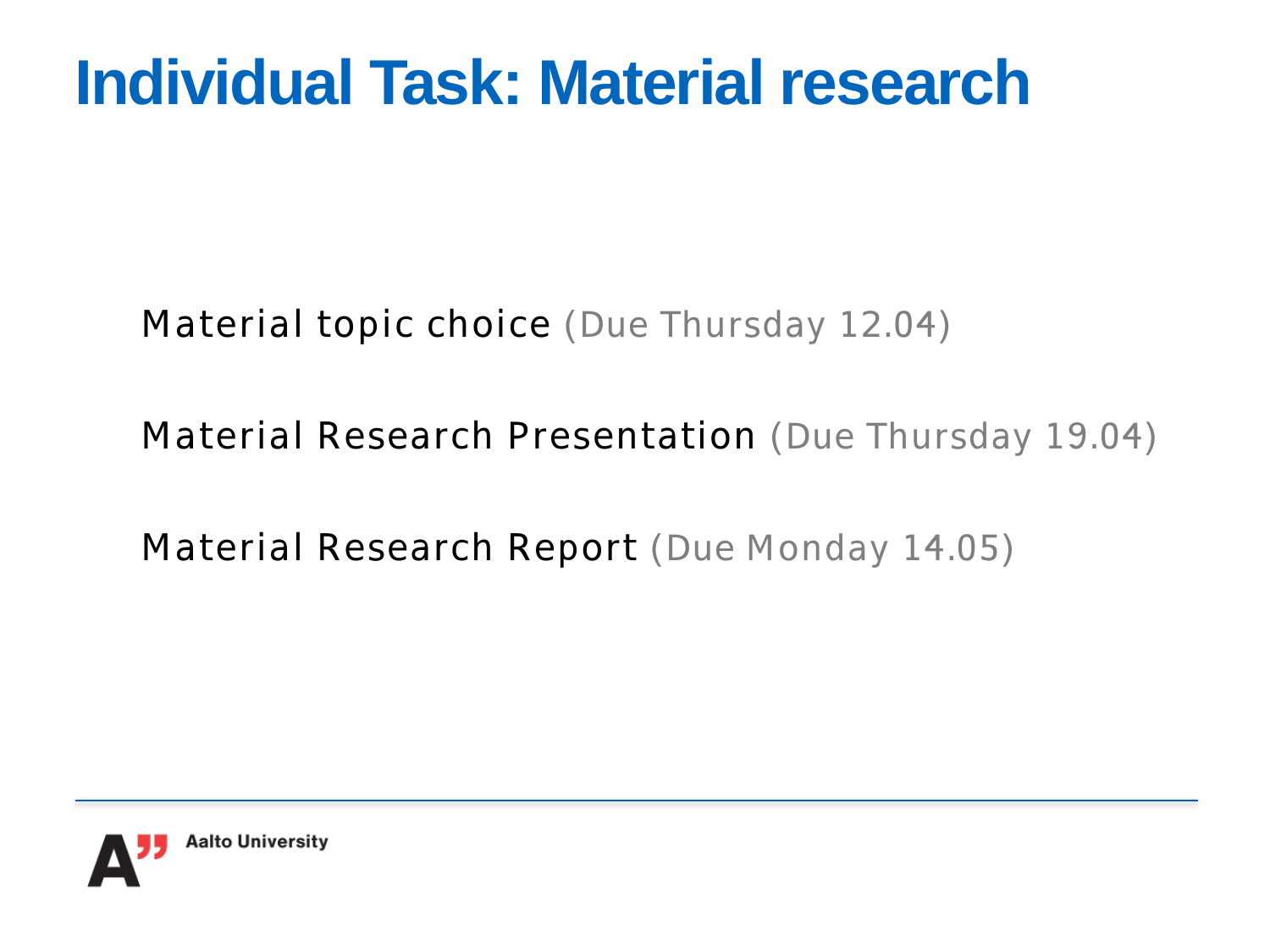

# Individual Task: Material research

Material topic choice (Due Thursday 12.04)

Material Research Presentation (Due Thursday 19.04)

Material Research Report (Due Monday 14.05)